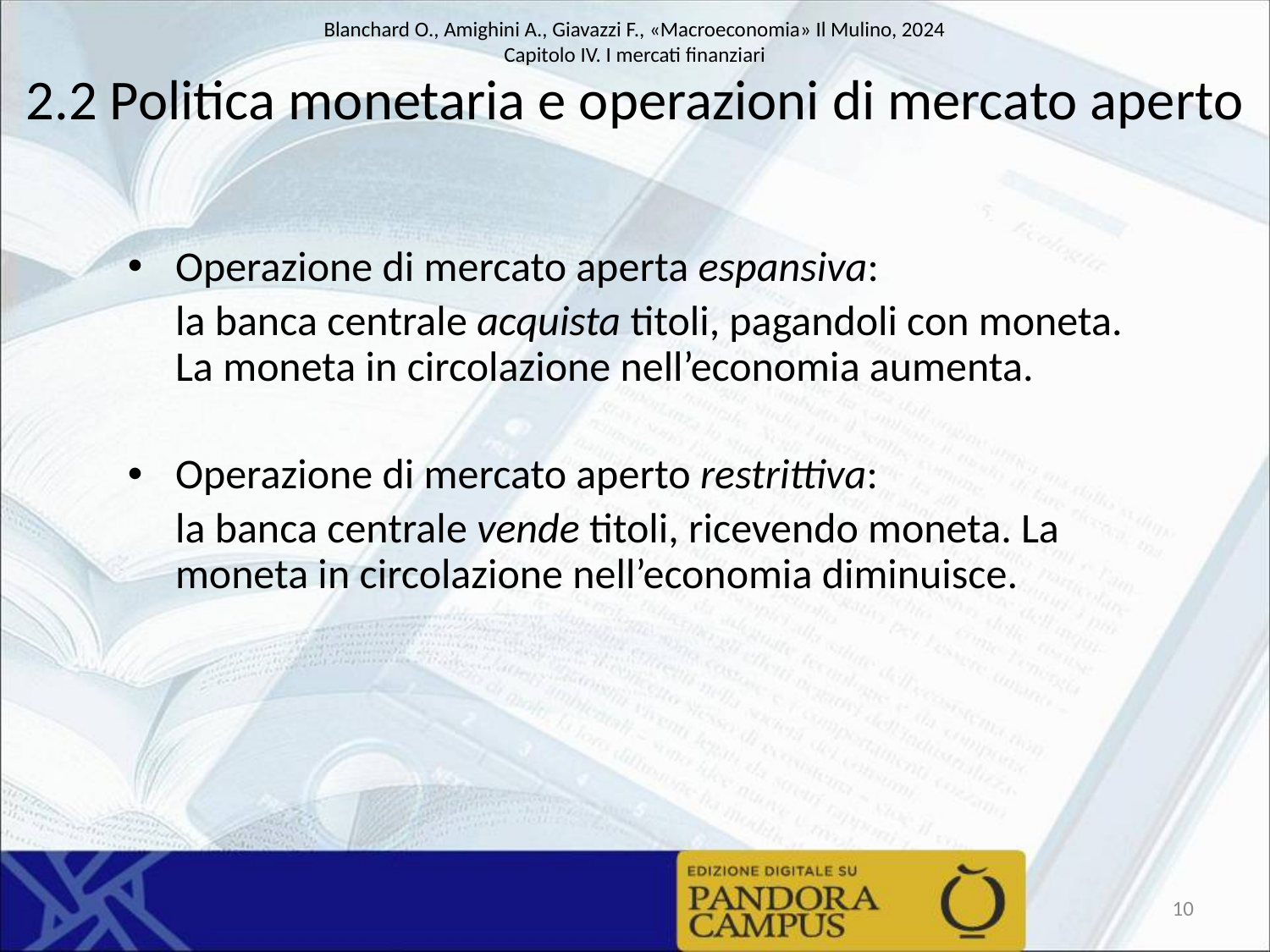

# 2.2 Politica monetaria e operazioni di mercato aperto
Operazione di mercato aperta espansiva:
	la banca centrale acquista titoli, pagandoli con moneta. La moneta in circolazione nell’economia aumenta.

Operazione di mercato aperto restrittiva:
	la banca centrale vende titoli, ricevendo moneta. La moneta in circolazione nell’economia diminuisce.
10